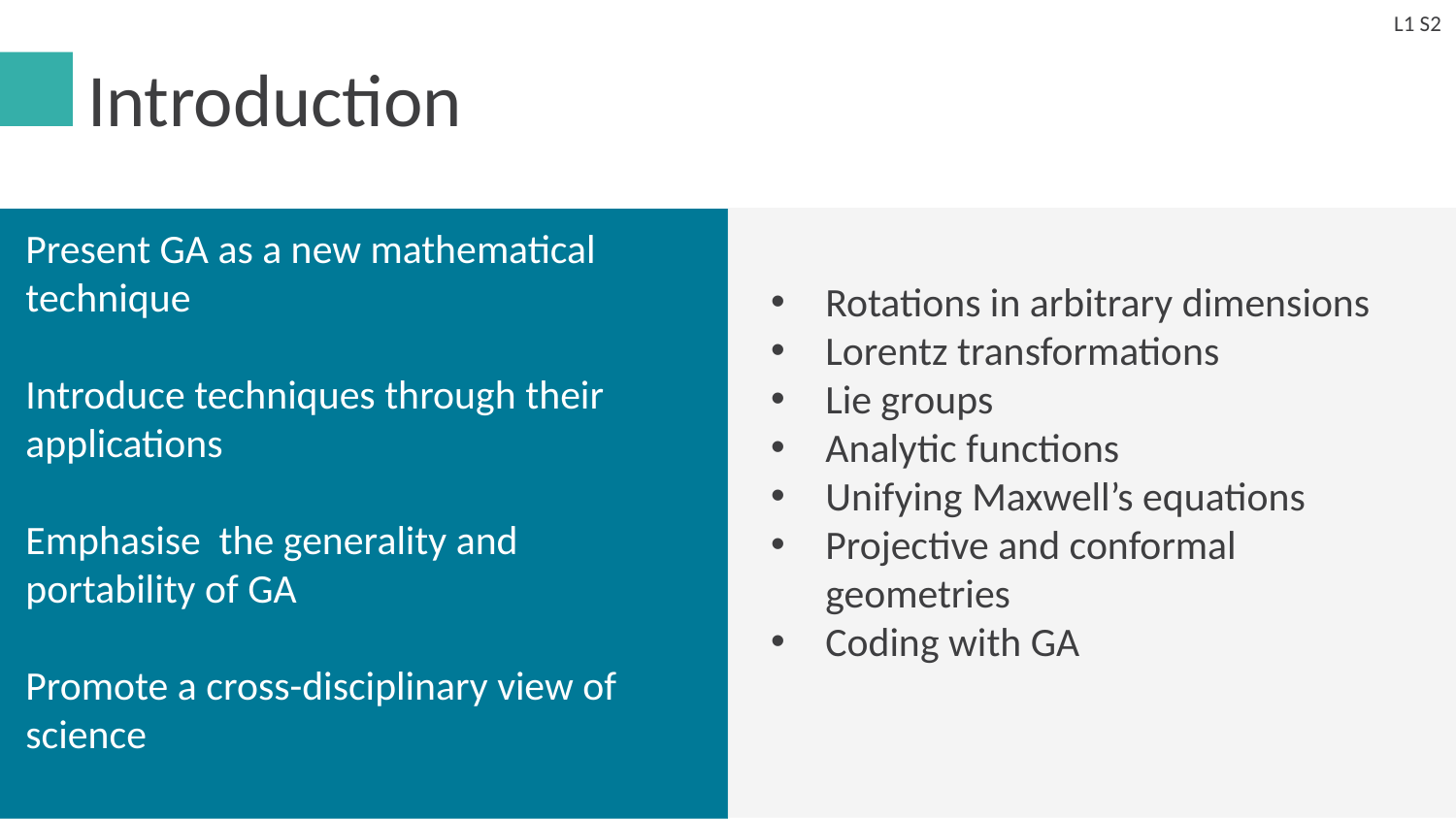

L1 S2
# Introduction

Present GA as a new mathematical technique

Introduce techniques through their applications

Emphasise  the generality and portability of GA

Promote a cross-disciplinary view of science

Rotations in arbitrary dimensions
Lorentz transformations
Lie groups
Analytic functions
Unifying Maxwell’s equations
Projective and conformal geometries
Coding with GA